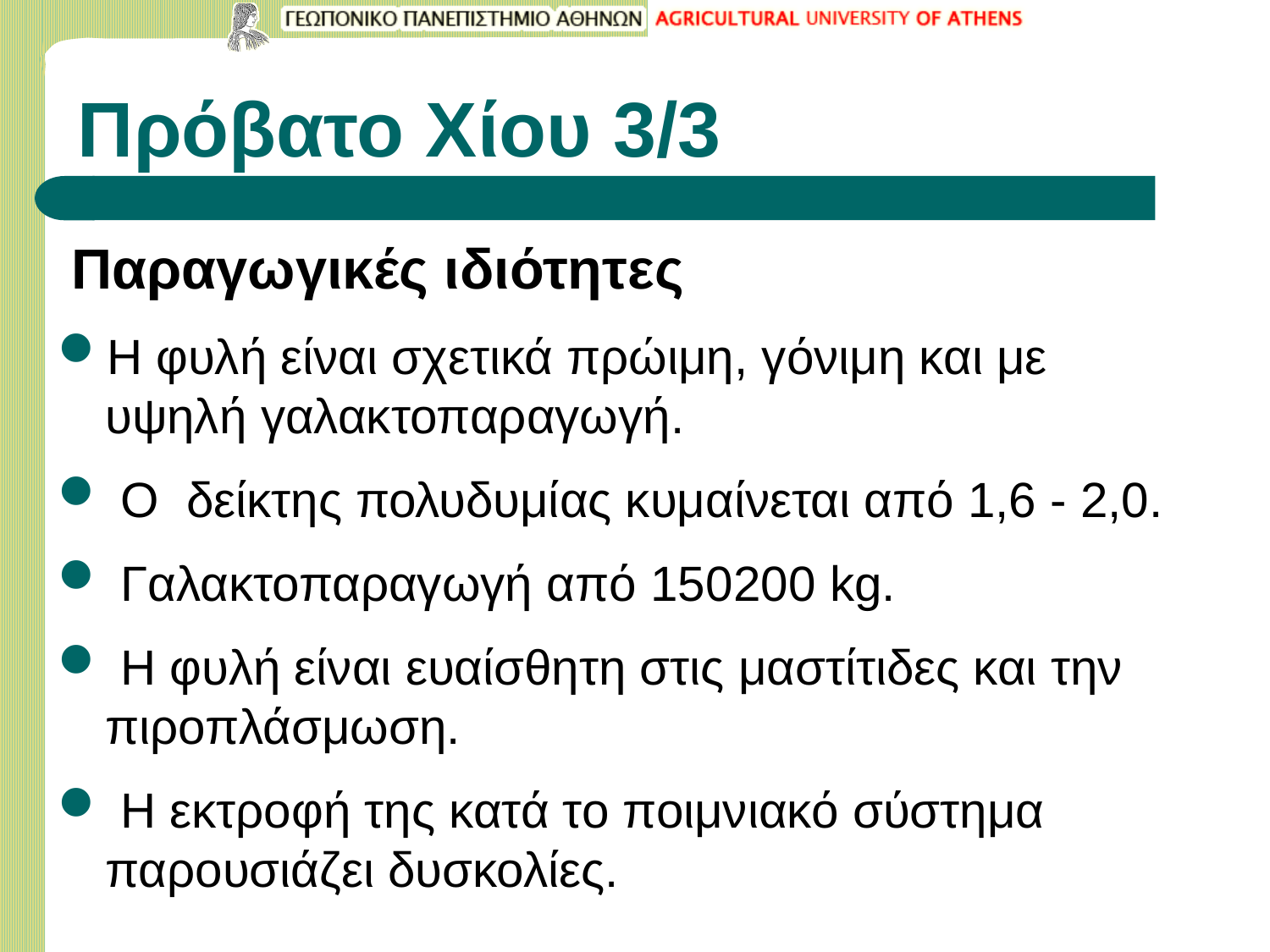

# Πρόβατο Χίου 3/3
 Παραγωγικές ιδιότητες
Η φυλή είναι σχετικά πρώιμη, γόνιμη και με υψηλή γαλακτοπαραγωγή.
 Ο  δείκτης πολυδυμίας κυμαίνεται από 1,6 - 2,0.
 Γαλακτοπαραγωγή από 150­200 kg.
 Η φυλή είναι ευαίσθητη στις μαστίτιδες και την πιροπλάσμωση.
 Η εκτροφή της κατά το ποιμνιακό σύστημα παρουσιάζει δυσκολίες.